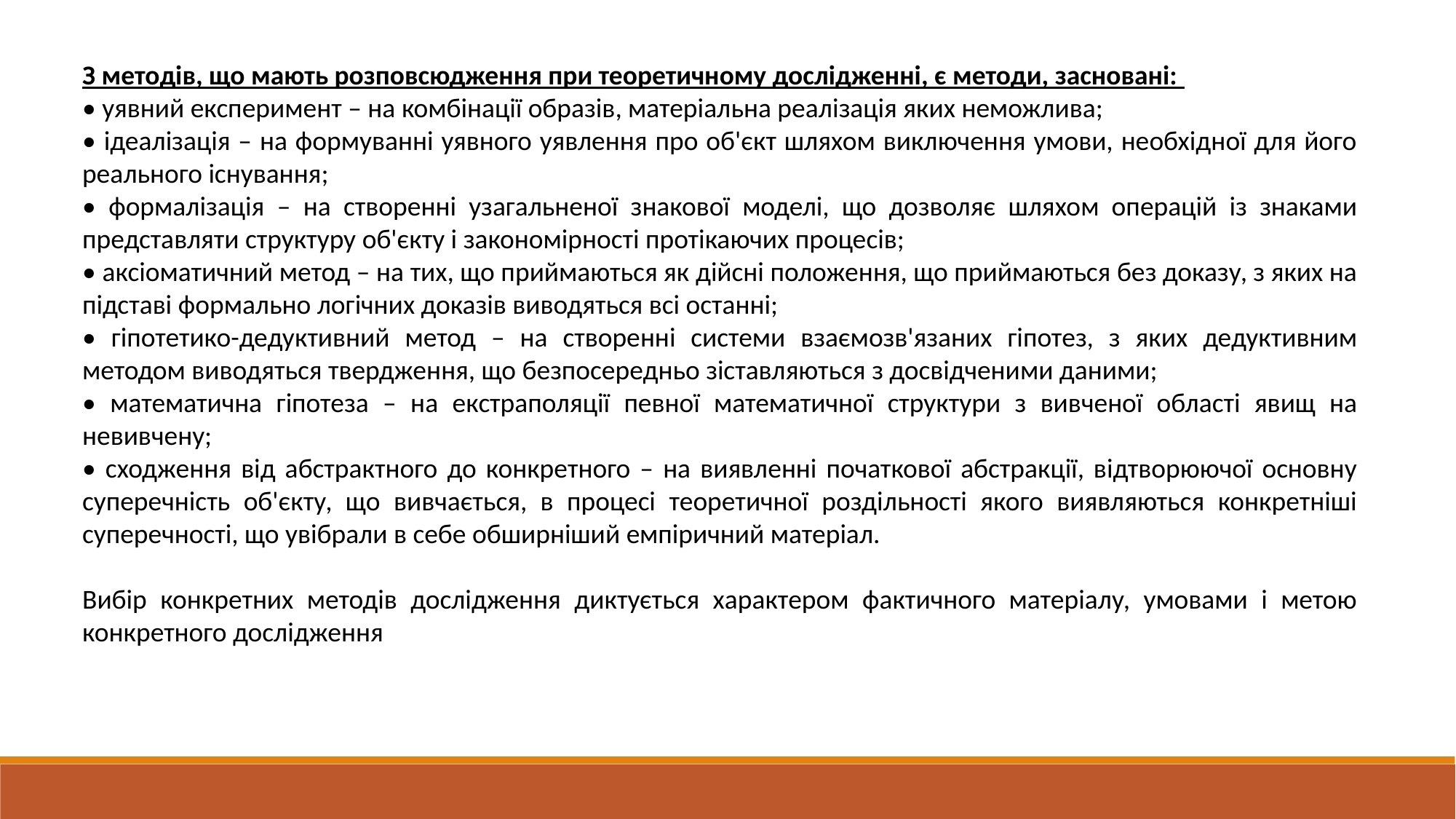

З методів, що мають розповсюдження при теоретичному дослідженні, є методи, засновані:
• уявний експеримент – на комбінації образів, матеріальна реалізація яких неможлива;
• ідеалізація – на формуванні уявного уявлення про об'єкт шляхом виключення умови, необхідної для його реального існування;
• формалізація – на створенні узагальненої знакової моделі, що дозволяє шляхом операцій із знаками представляти структуру об'єкту і закономірності протікаючих процесів;
• аксіоматичний метод – на тих, що приймаються як дійсні положення, що приймаються без доказу, з яких на підставі формально логічних доказів виводяться всі останні;
• гіпотетико-дедуктивний метод – на створенні системи взаємозв'язаних гіпотез, з яких дедуктивним методом виводяться твердження, що безпосередньо зіставляються з досвідченими даними;
• математична гіпотеза – на екстраполяції певної математичної структури з вивченої області явищ на невивчену;
• сходження від абстрактного до конкретного – на виявленні початкової абстракції, відтворюючої основну суперечність об'єкту, що вивчається, в процесі теоретичної роздільності якого виявляються конкретніші суперечності, що увібрали в себе обширніший емпіричний матеріал.

Вибір конкретних методів дослідження диктується характером фактичного матеріалу, умовами і метою конкретного дослідження